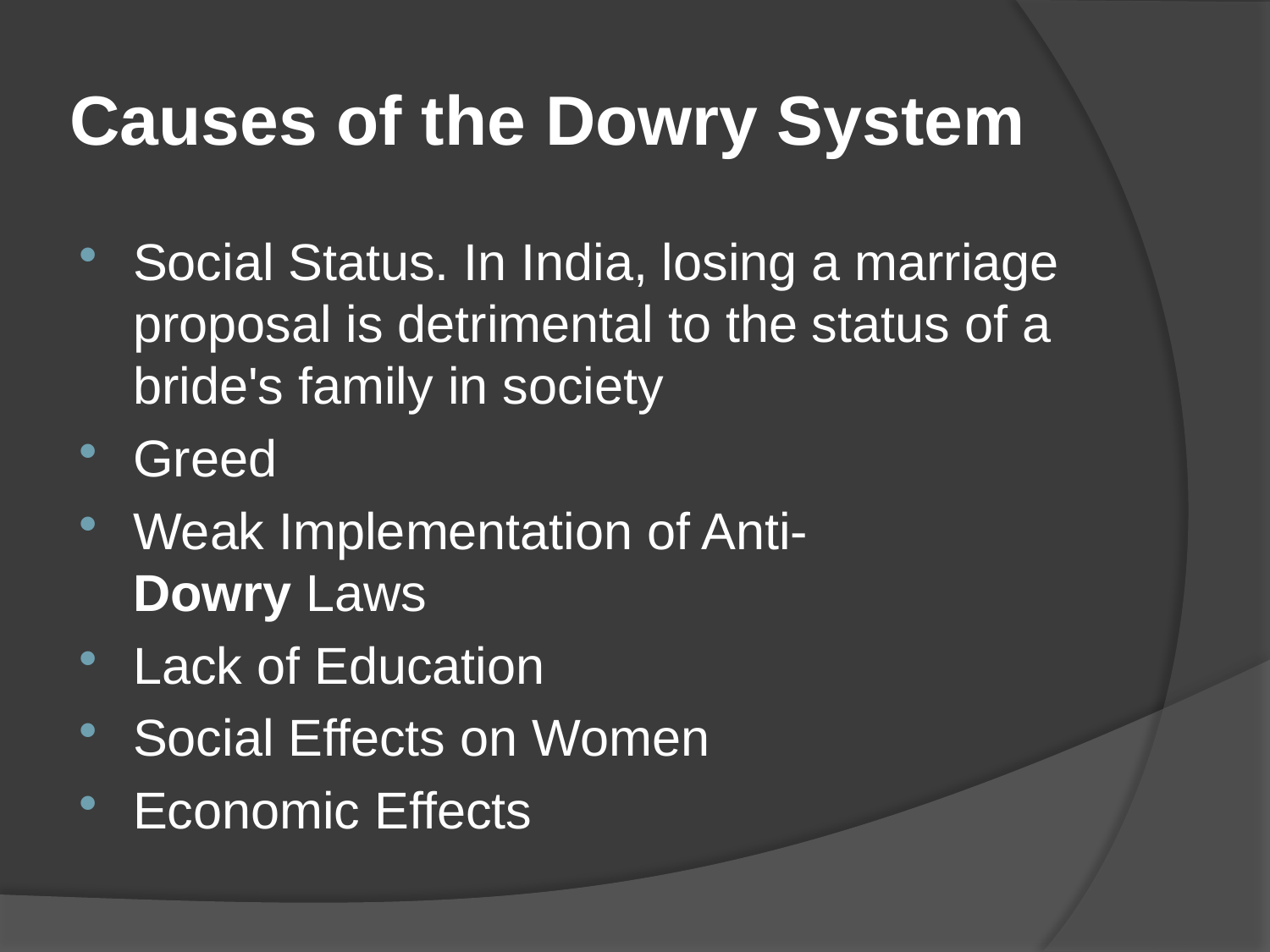

# Causes of the Dowry System
Social Status. In India, losing a marriage proposal is detrimental to the status of a bride's family in society
Greed
Weak Implementation of Anti-Dowry Laws
Lack of Education
Social Effects on Women
Economic Effects